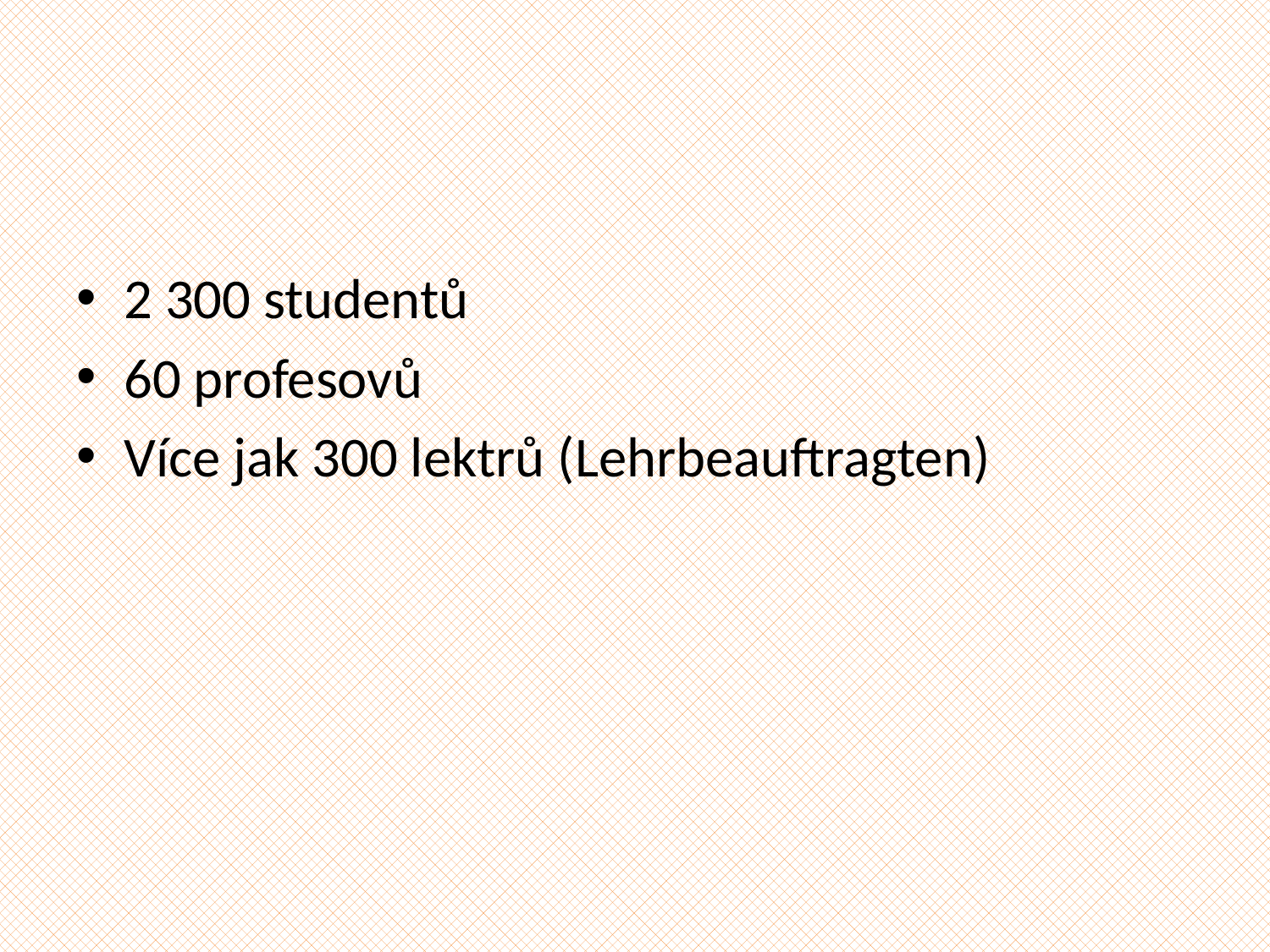

#
2 300 studentů
60 profesovů
Více jak 300 lektrů (Lehrbeauftragten)